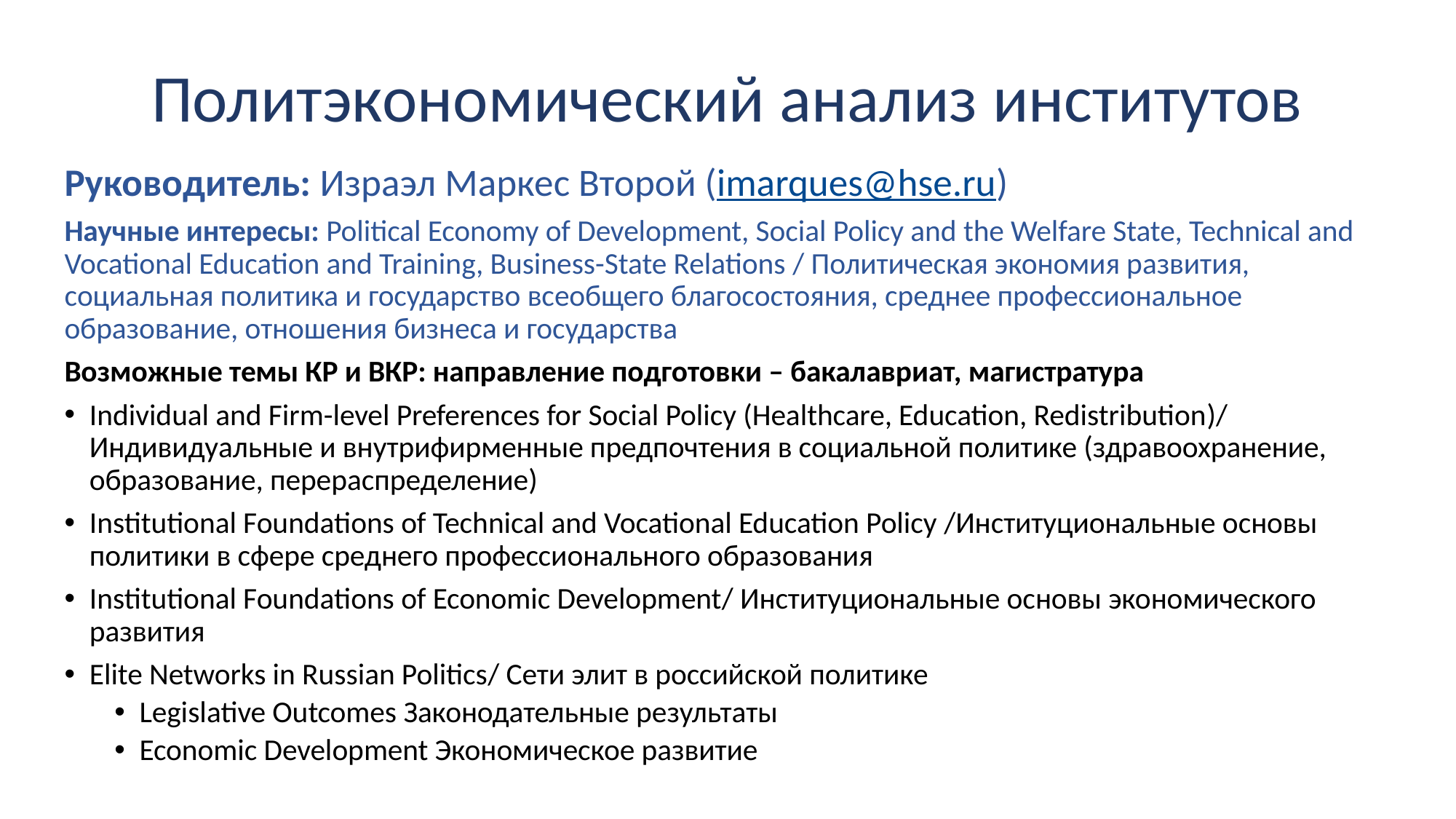

# Политэкономический анализ институтов
Руководитель: Израэл Маркес Второй (imarques@hse.ru)
Научные интересы: Political Economy of Development, Social Policy and the Welfare State, Technical and Vocational Education and Training, Business-State Relations / Политическая экономия развития, социальная политика и государство всеобщего благосостояния, среднее профессиональное образование, отношения бизнеса и государства
Возможные темы КР и ВКР: направление подготовки – бакалавриат, магистратура
Individual and Firm-level Preferences for Social Policy (Healthcare, Education, Redistribution)/ Индивидуальные и внутрифирменные предпочтения в социальной политике (здравоохранение, образование, перераспределение)
Institutional Foundations of Technical and Vocational Education Policy /Институциональные основы политики в сфере среднего профессионального образования
Institutional Foundations of Economic Development/ Институциональные основы экономического развития
Elite Networks in Russian Politics/ Сети элит в российской политике
Legislative Outcomes Законодательные результаты
Economic Development Экономическое развитие